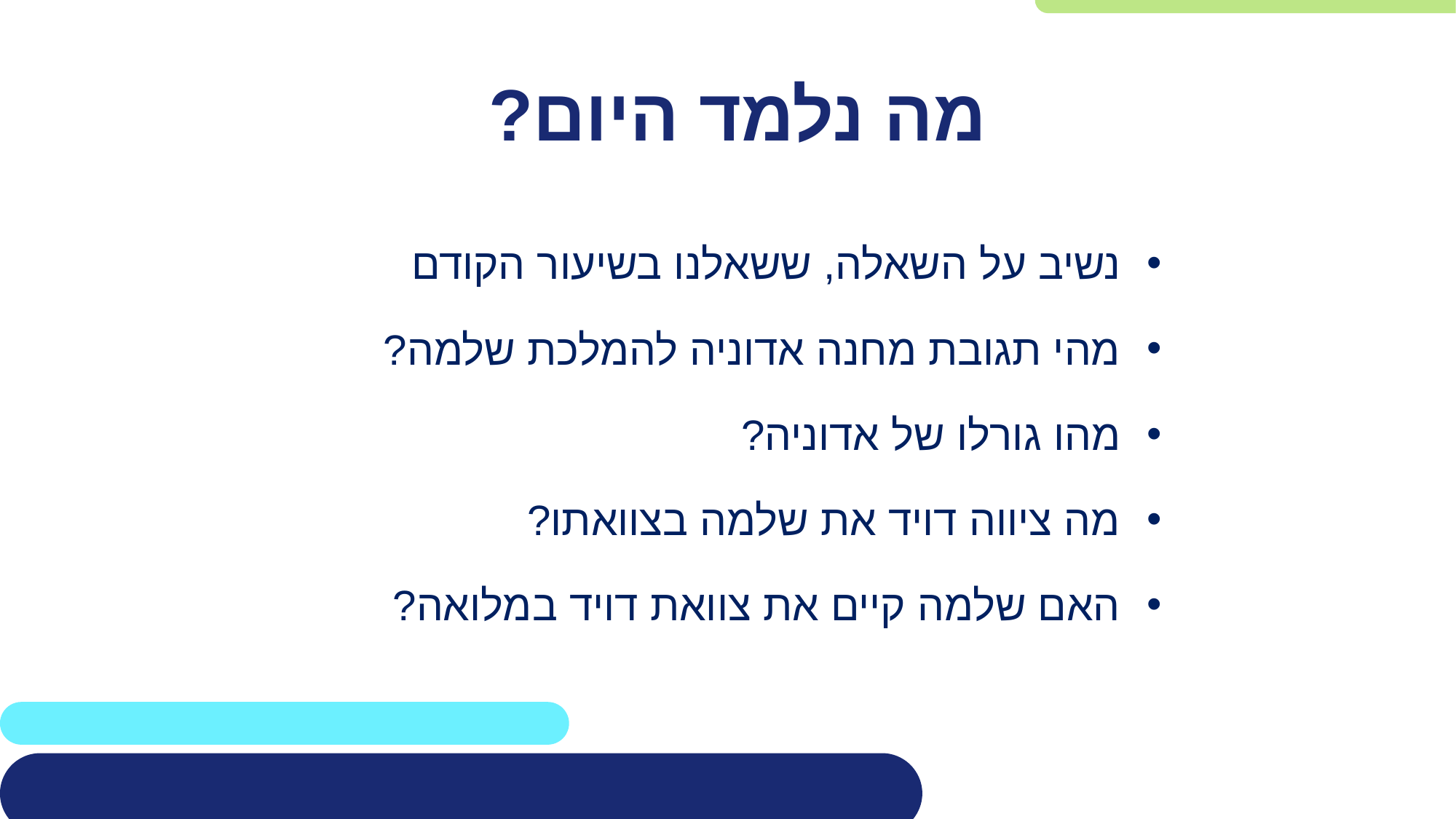

# מה נלמד היום?
נשיב על השאלה, ששאלנו בשיעור הקודם
מהי תגובת מחנה אדוניה להמלכת שלמה?
מהו גורלו של אדוניה?
מה ציווה דויד את שלמה בצוואתו?
האם שלמה קיים את צוואת דויד במלואה?